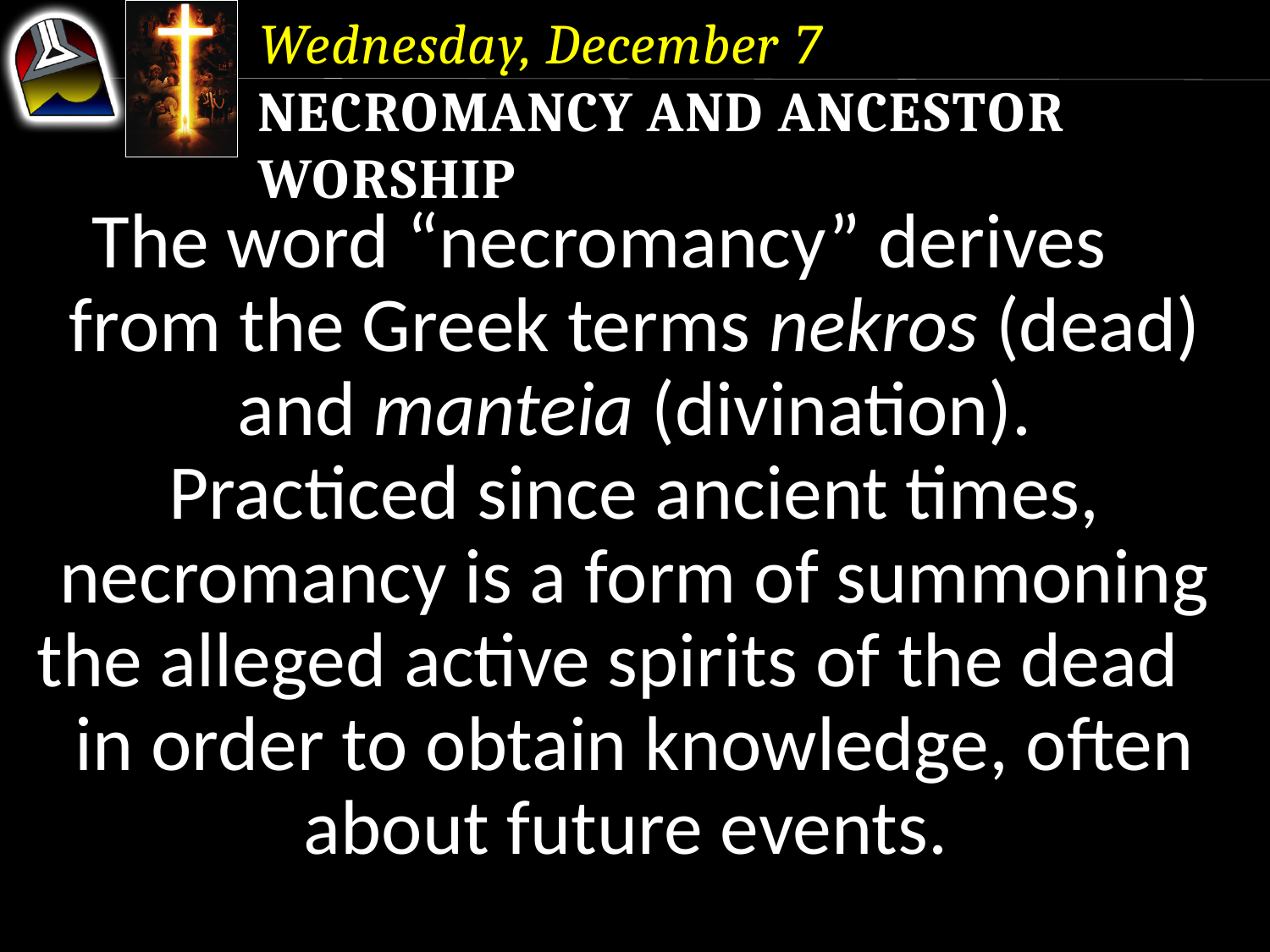

Wednesday, December 7
Necromancy and Ancestor Worship
The word “necromancy” derives     from the Greek terms nekros (dead) and manteia (divination).
Practiced since ancient times, necromancy is a form of summoning the alleged active spirits of the dead    in order to obtain knowledge, often about future events.